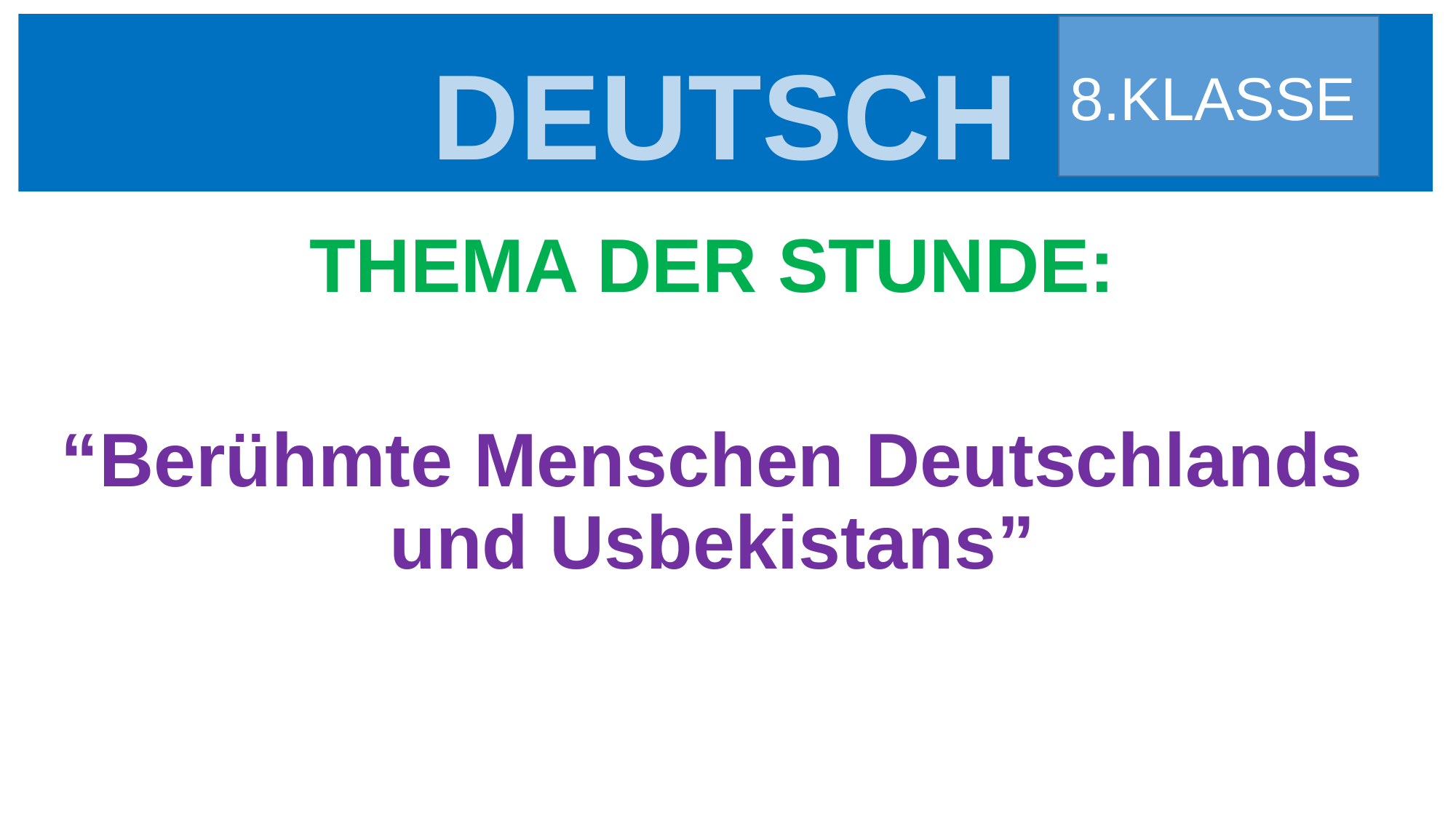

# DEUTSCH
8.KLASSE
THEMA DER STUNDE:

“Berühmte Menschen Deutschlands und Usbekistans”